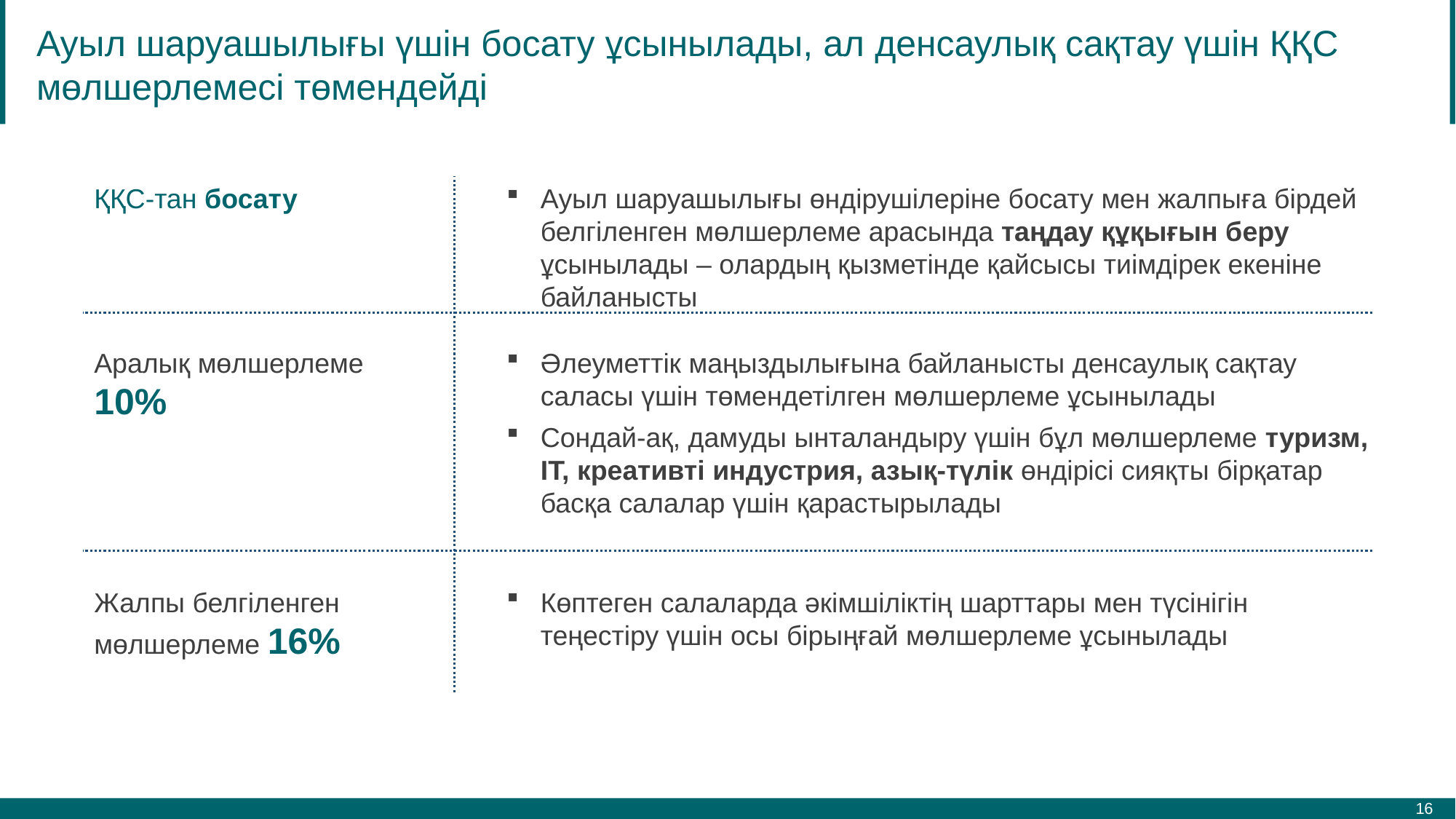

# Ауыл шаруашылығы үшін босату ұсынылады, ал денсаулық сақтау үшін ҚҚС мөлшерлемесі төмендейді
ҚҚС-тан босату
Ауыл шаруашылығы өндірушілеріне босату мен жалпыға бірдей белгіленген мөлшерлеме арасында таңдау құқығын беру ұсынылады – олардың қызметінде қайсысы тиімдірек екеніне байланысты
Аралық мөлшерлеме
10%
Әлеуметтік маңыздылығына байланысты денсаулық сақтау саласы үшін төмендетілген мөлшерлеме ұсынылады
Сондай-ақ, дамуды ынталандыру үшін бұл мөлшерлеме туризм, IT, креативті индустрия, азық-түлік өндірісі сияқты бірқатар басқа салалар үшін қарастырылады
Жалпы белгіленген
мөлшерлеме 16%
Көптеген салаларда әкімшіліктің шарттары мен түсінігін теңестіру үшін осы бірыңғай мөлшерлеме ұсынылады